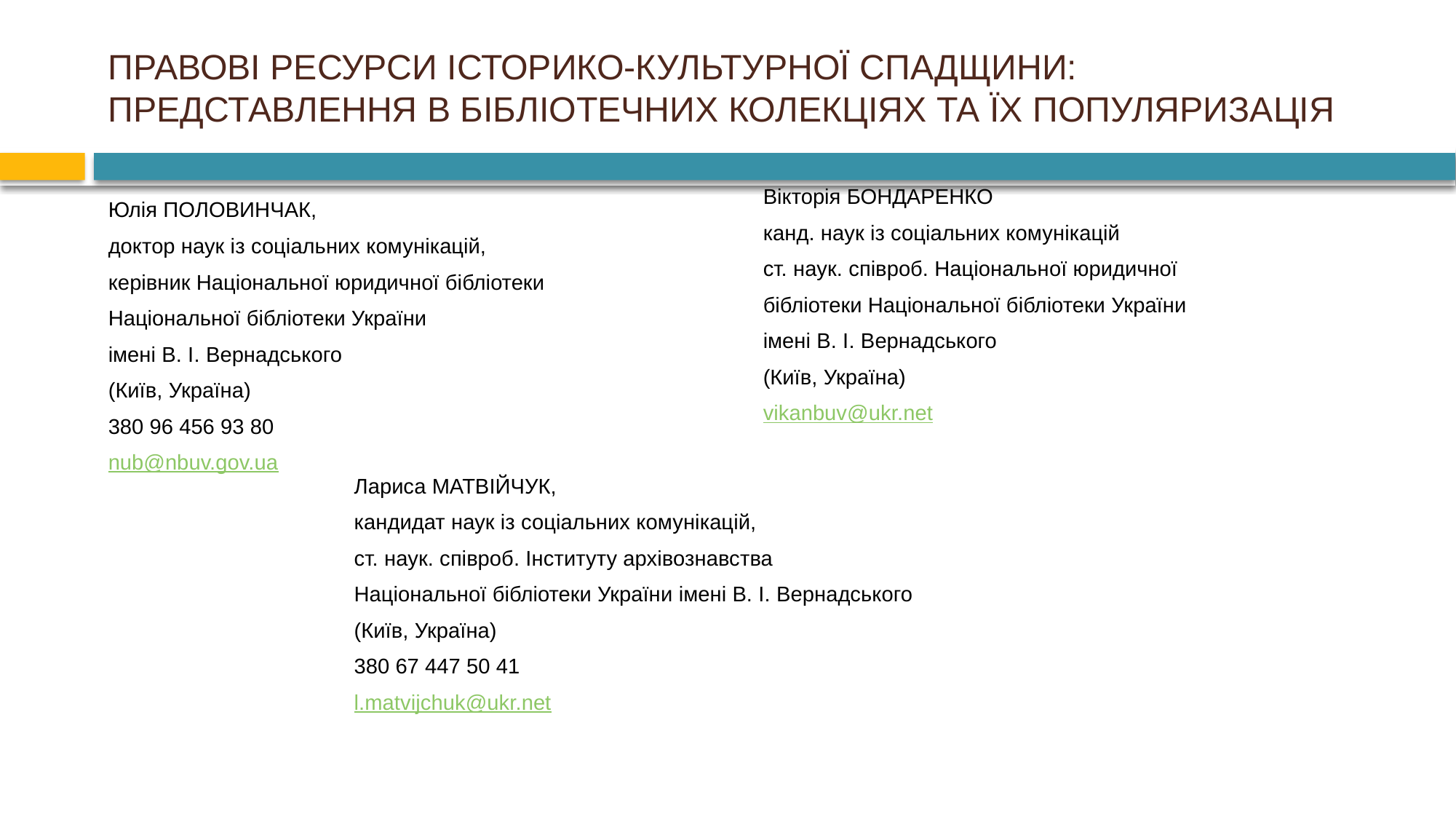

# ПРАВОВІ РЕСУРСИ ІСТОРИКО-КУЛЬТУРНОЇ СПАДЩИНИ: ПРЕДСТАВЛЕННЯ В БІБЛІОТЕЧНИХ КОЛЕКЦІЯХ ТА ЇХ ПОПУЛЯРИЗАЦІЯ

Вікторія БОНДАРЕНКО
канд. наук із соціальних комунікацій
ст. наук. співроб. Національної юридичної
бібліотеки Національної бібліотеки України
імені В. І. Вернадського
(Київ, Україна)
vikanbuv@ukr.net

Юлія ПОЛОВИНЧАК,
доктор наук із соціальних комунікацій,
керівник Національної юридичної бібліотеки
Національної бібліотеки України
імені В. І. Вернадського
(Київ, Україна)
380 96 456 93 80
nub@nbuv.gov.ua

Лариса МАТВІЙЧУК,
кандидат наук із соціальних комунікацій,
ст. наук. співроб. Інституту архівознавства
Національної бібліотеки України імені В. І. Вернадського
(Київ, Україна)
380 67 447 50 41
l.matvijchuk@ukr.net